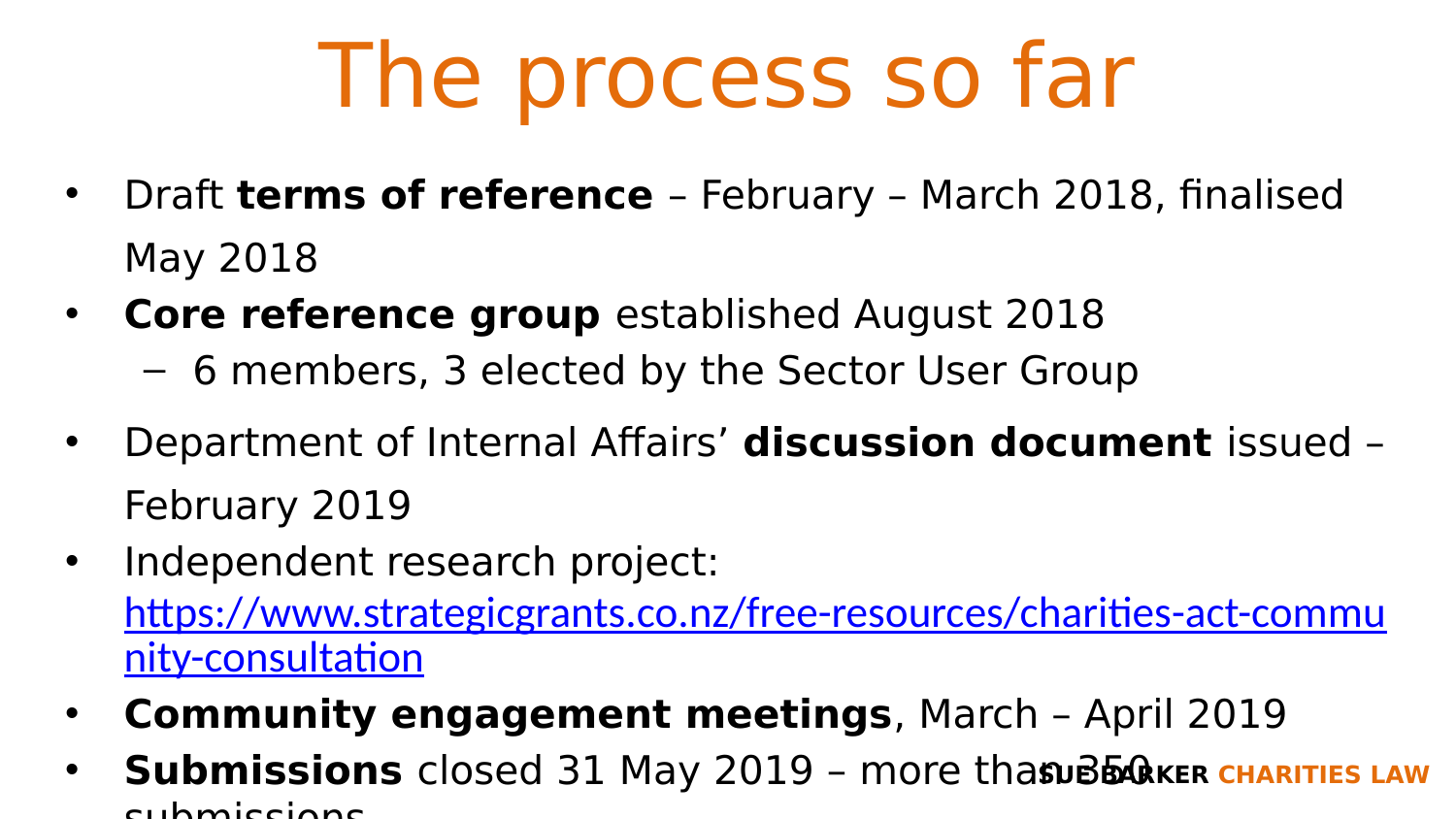

# The process so far

Draft terms of reference – February – March 2018, finalised May 2018
Core reference group established August 2018
6 members, 3 elected by the Sector User Group
Department of Internal Affairs’ discussion document issued – February 2019
Independent research project: https://www.strategicgrants.co.nz/free-resources/charities-act-community-consultation
Community engagement meetings, March – April 2019
Submissions closed 31 May 2019 – more than 350 submissions

SUE BARKER CHARITIES LAW